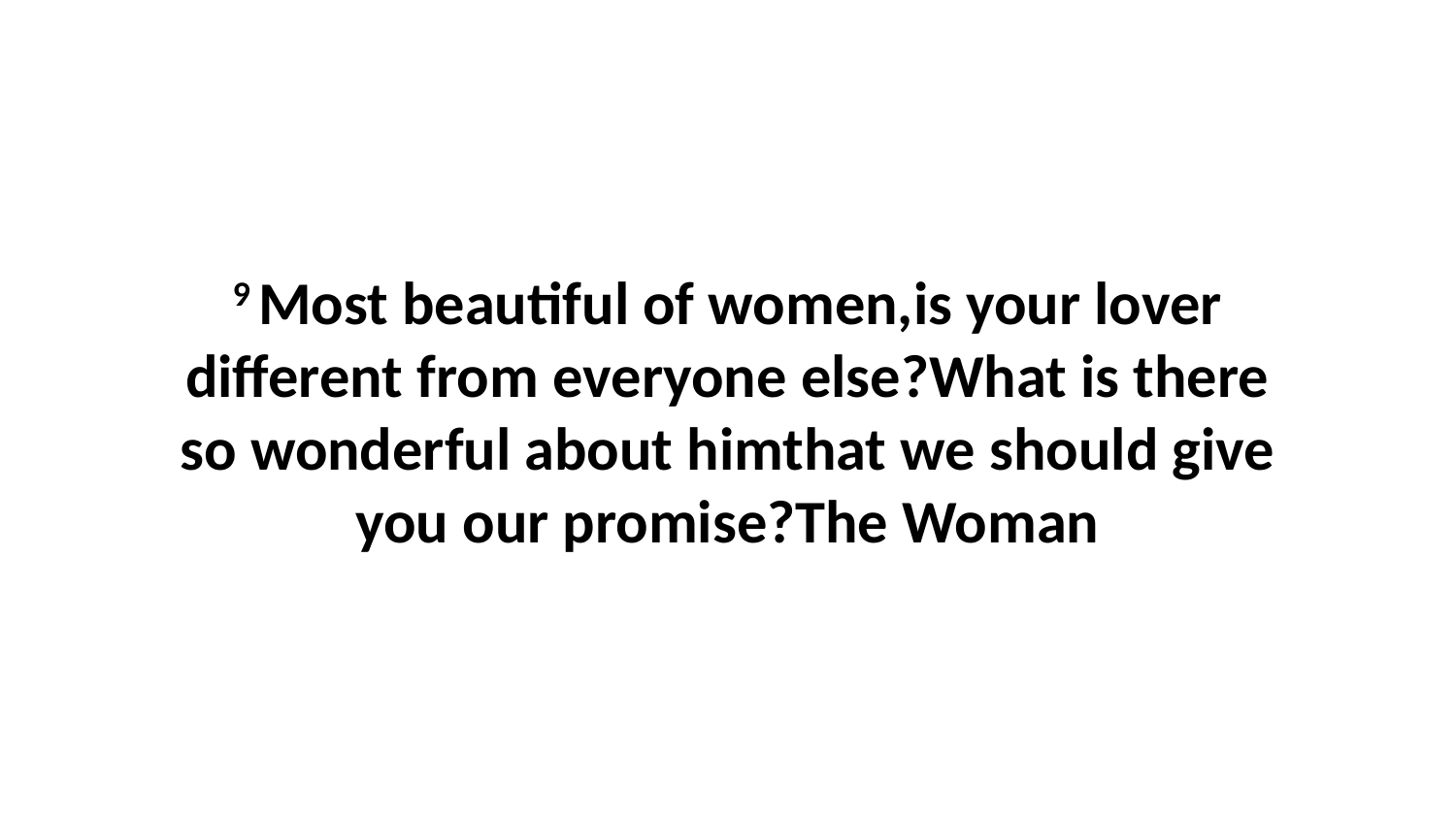

9 Most beautiful of women,is your lover different from everyone else?What is there so wonderful about himthat we should give you our promise?The Woman